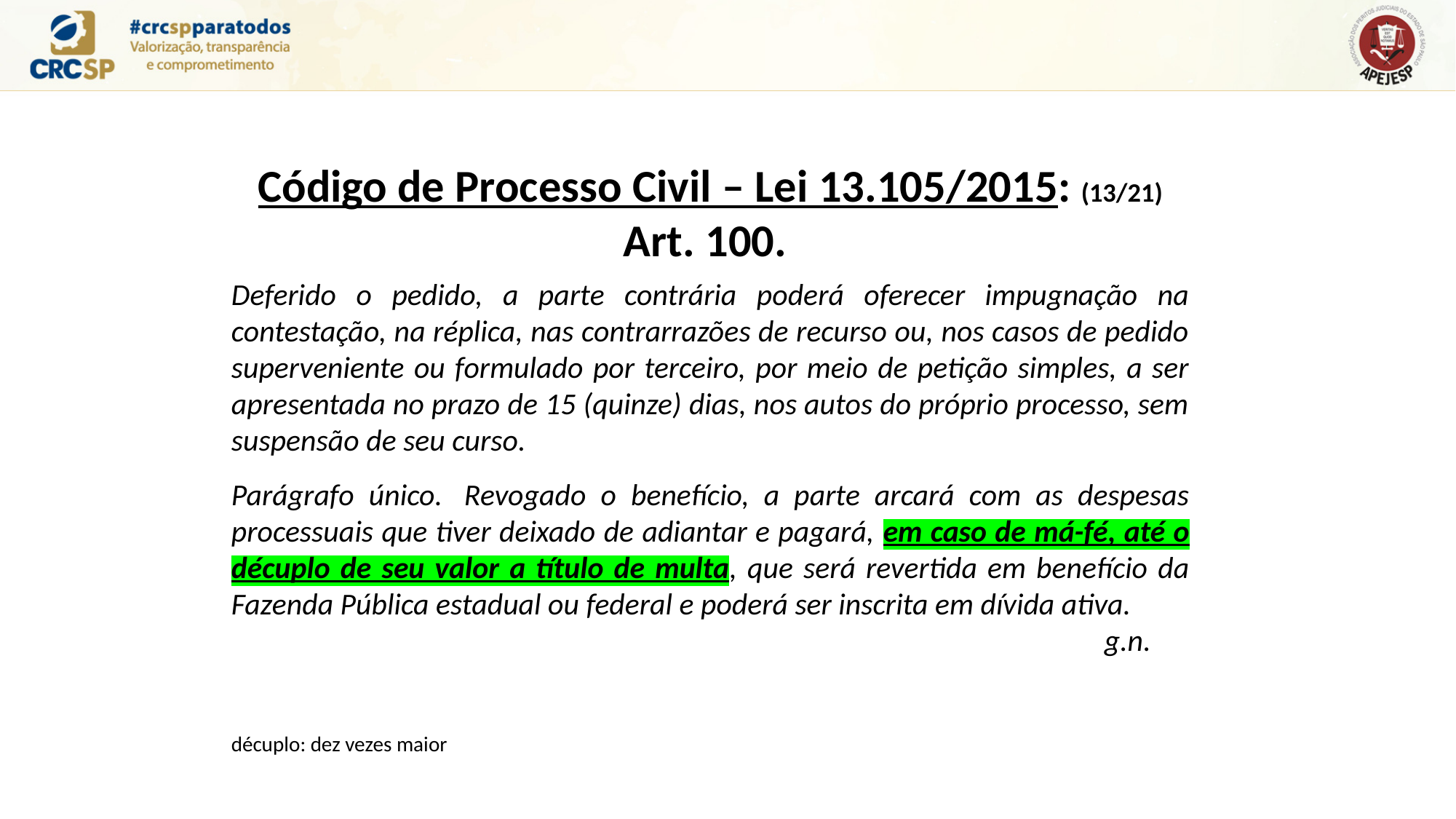

Código de Processo Civil – Lei 13.105/2015: (13/21)
Art. 100.

Deferido o pedido, a parte contrária poderá oferecer impugnação na contestação, na réplica, nas contrarrazões de recurso ou, nos casos de pedido superveniente ou formulado por terceiro, por meio de petição simples, a ser apresentada no prazo de 15 (quinze) dias, nos autos do próprio processo, sem suspensão de seu curso.

Parágrafo único.  Revogado o benefício, a parte arcará com as despesas processuais que tiver deixado de adiantar e pagará, em caso de má-fé, até o décuplo de seu valor a título de multa, que será revertida em benefício da Fazenda Pública estadual ou federal e poderá ser inscrita em dívida ativa.
								g.n.

décuplo: dez vezes maior